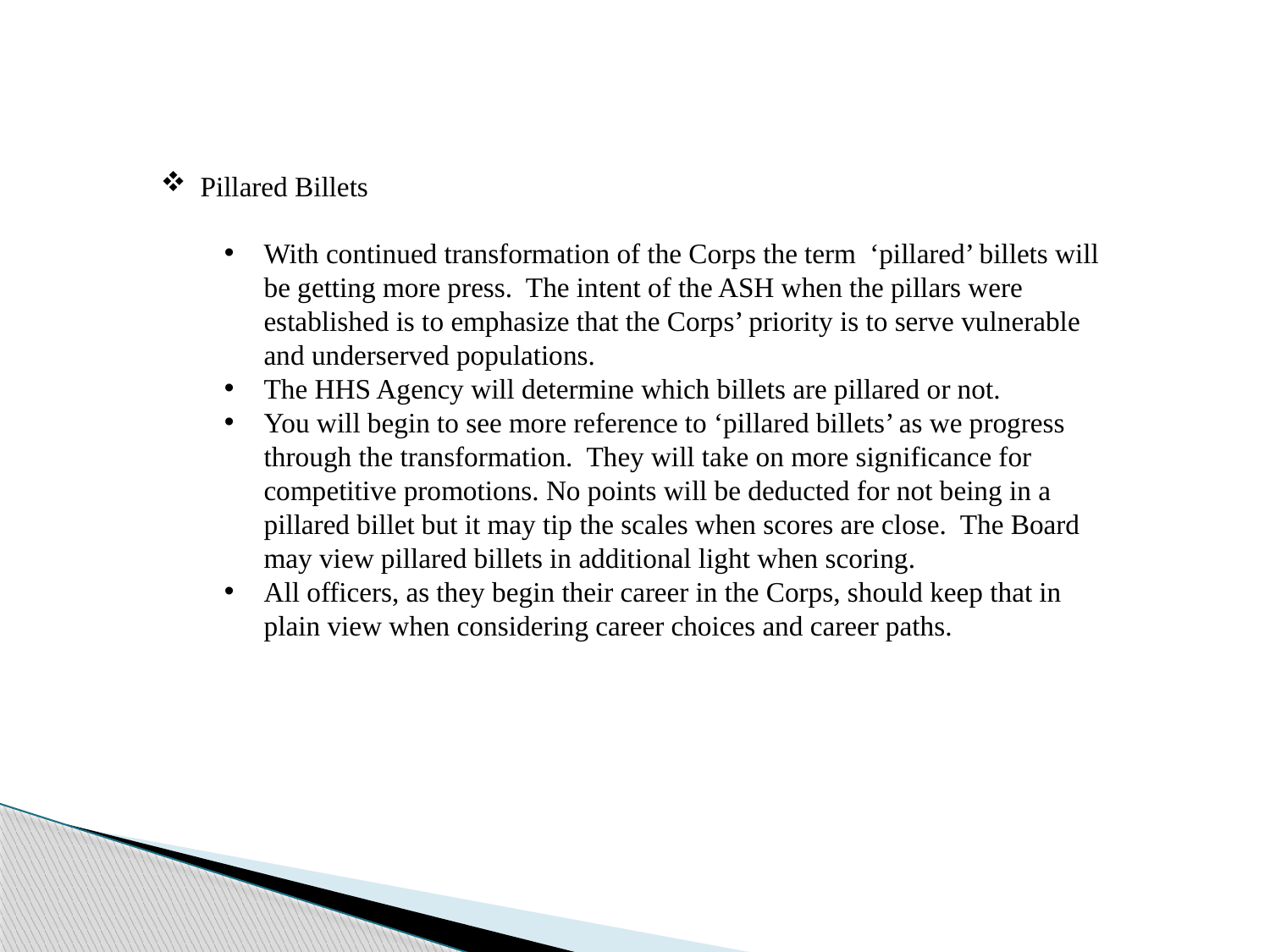

Pillared Billets

With continued transformation of the Corps the term  ‘pillared’ billets will be getting more press.  The intent of the ASH when the pillars were established is to emphasize that the Corps’ priority is to serve vulnerable and underserved populations.
The HHS Agency will determine which billets are pillared or not.
You will begin to see more reference to ‘pillared billets’ as we progress through the transformation.  They will take on more significance for competitive promotions. No points will be deducted for not being in a pillared billet but it may tip the scales when scores are close.  The Board may view pillared billets in additional light when scoring.
All officers, as they begin their career in the Corps, should keep that in plain view when considering career choices and career paths.